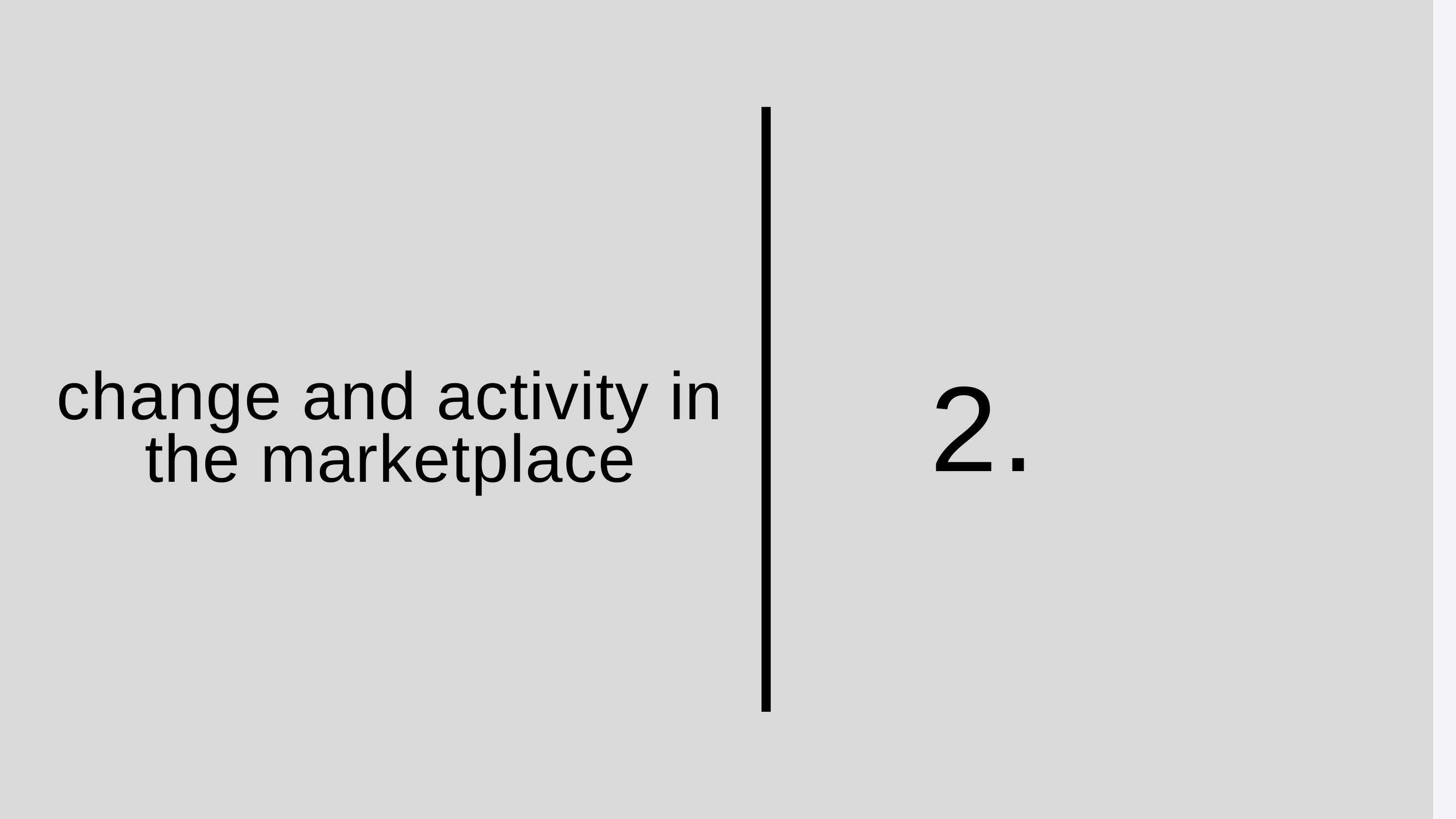

2.
change and activity in the marketplace